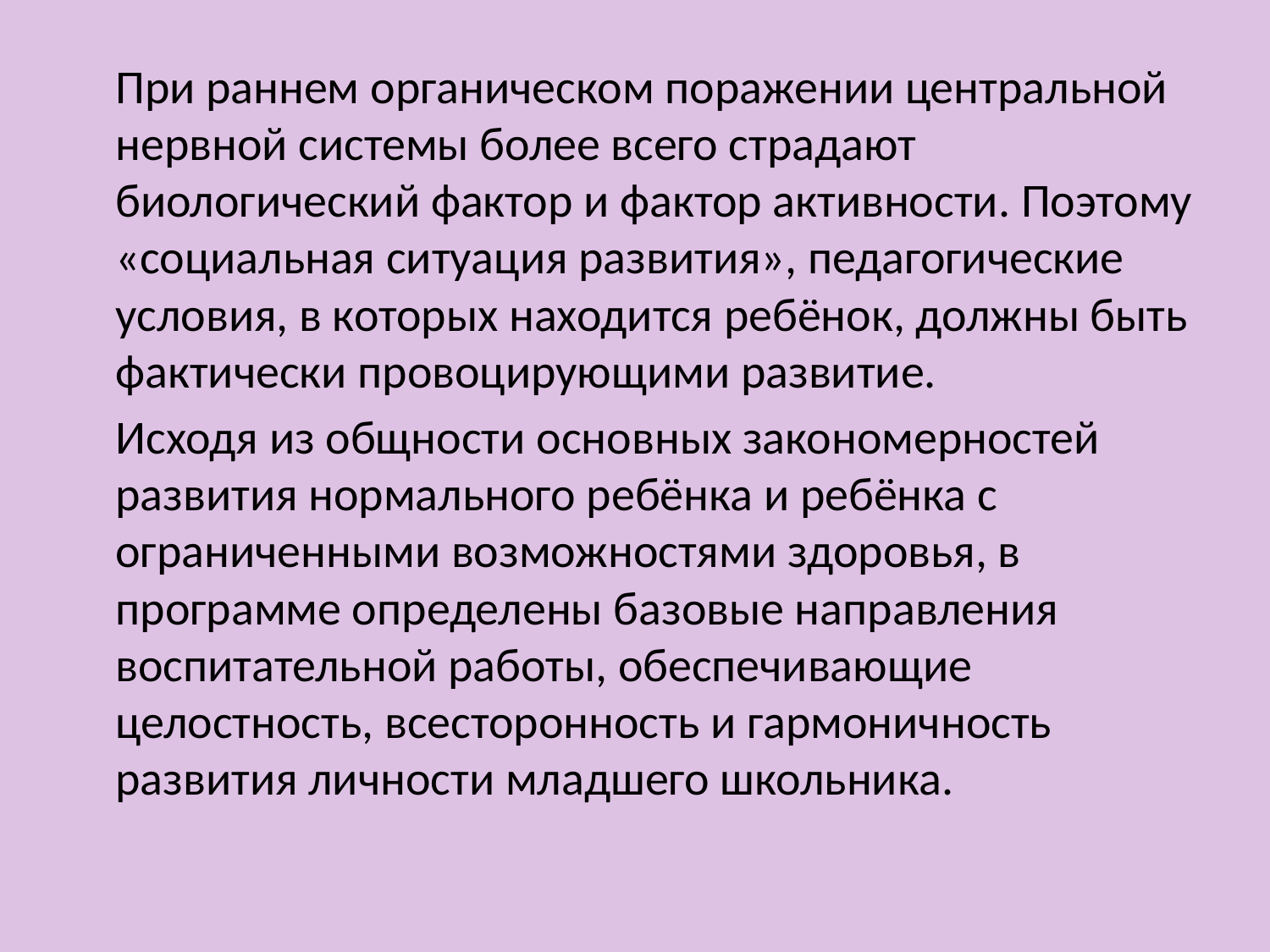

При раннем органическом поражении центральной нервной системы более всего страдают биологический фактор и фактор активности. Поэтому «социальная ситуация развития», педагогические условия, в которых находится ребёнок, должны быть фактически провоцирующими развитие.
    Исходя из общности основных закономерностей развития нормального ребёнка и ребёнка с ограниченными возможностями здоровья, в программе определены базовые направления воспитательной работы, обеспечивающие целостность, всесторонность и гармоничность развития личности младшего школьника.